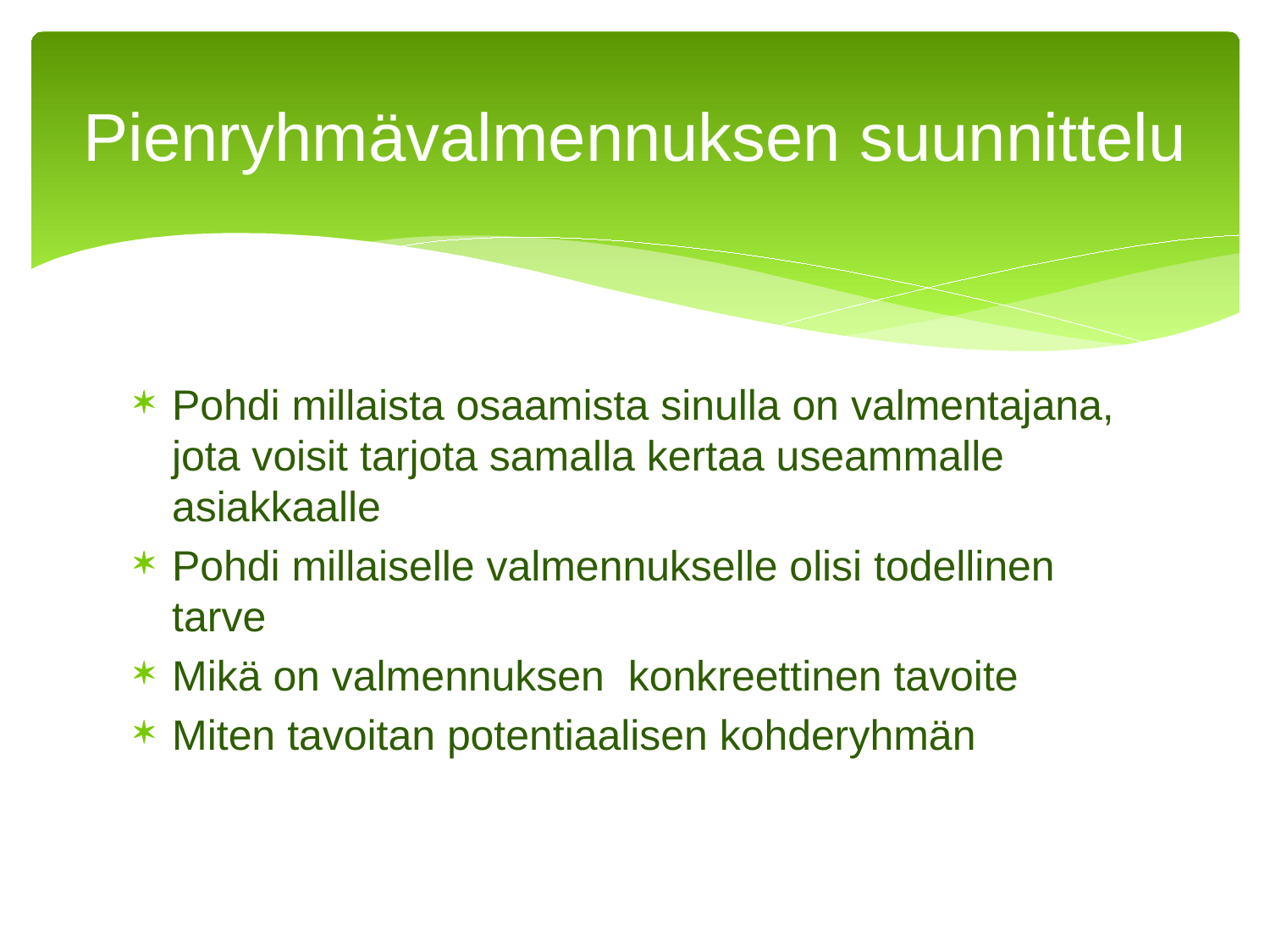

# Pienryhmävalmennuksen suunnittelu
Pohdi millaista osaamista sinulla on valmentajana, jota voisit tarjota samalla kertaa useammalle asiakkaalle
Pohdi millaiselle valmennukselle olisi todellinen tarve
Mikä on valmennuksen  konkreettinen tavoite
Miten tavoitan potentiaalisen kohderyhmän